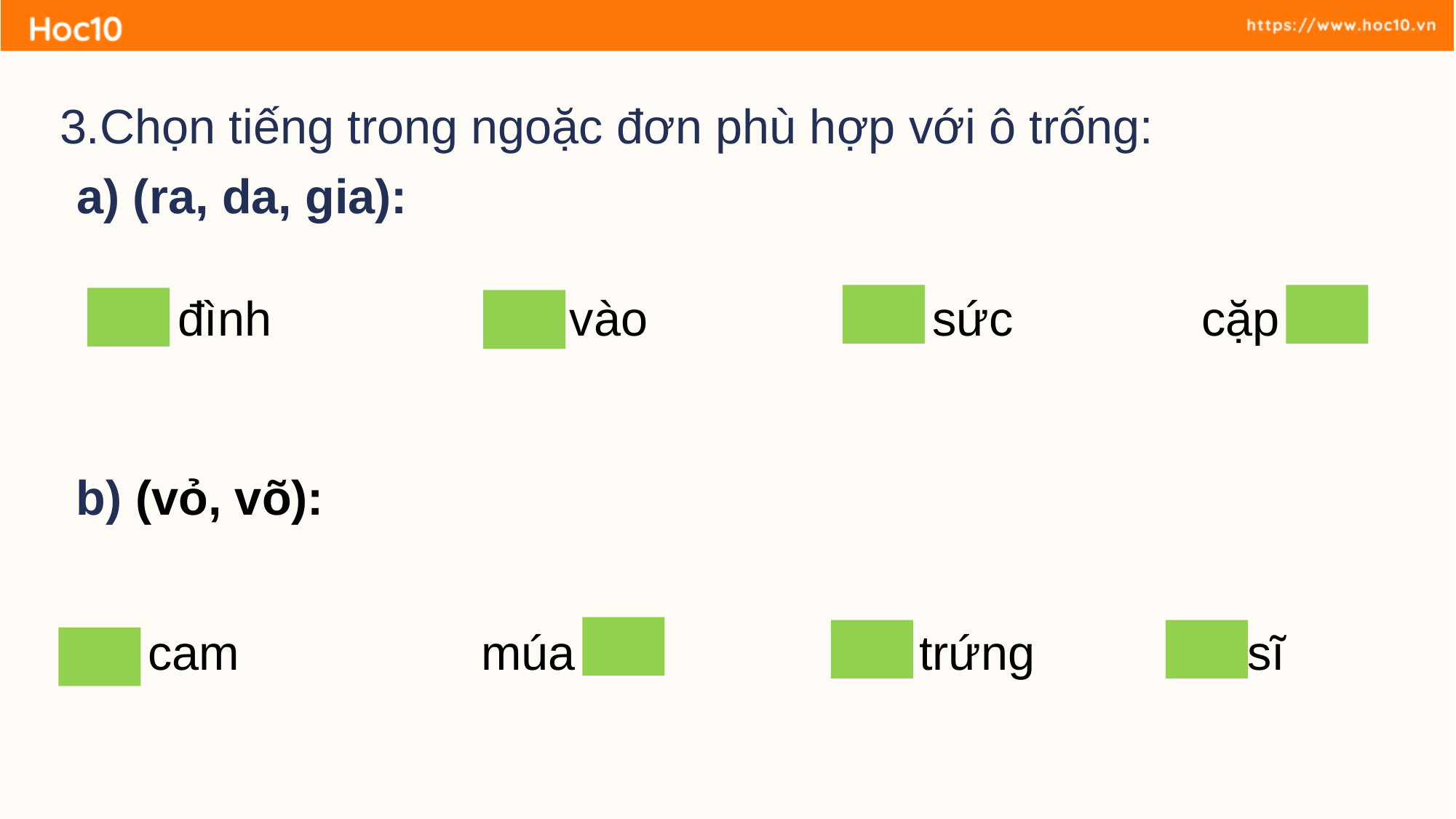

3.Chọn tiếng trong ngoặc đơn phù hợp với ô trống:
a) (ra, da, gia):
 Gia đình                  ra vào                 ra sức              cặp da

b) (vỏ, võ):
Vỏ cam                  múa võ                vỏ trứng           võ sĩ

Fb: Đinh Phương. Zalo: 00969009554